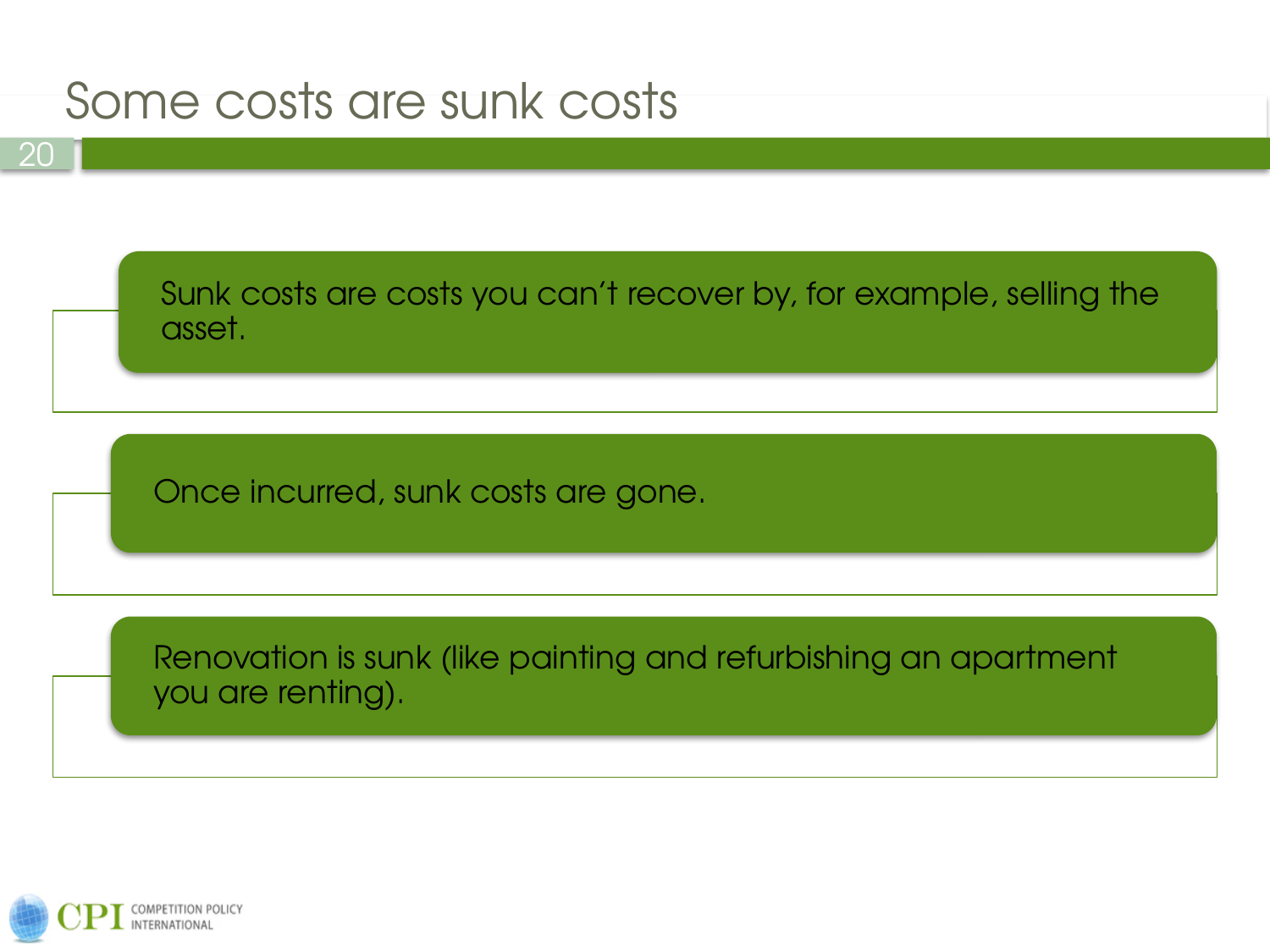

# Some costs are sunk costs
Sunk costs are costs you can’t recover by, for example, selling the asset.
Once incurred, sunk costs are gone.
Renovation is sunk (like painting and refurbishing an apartment you are renting).